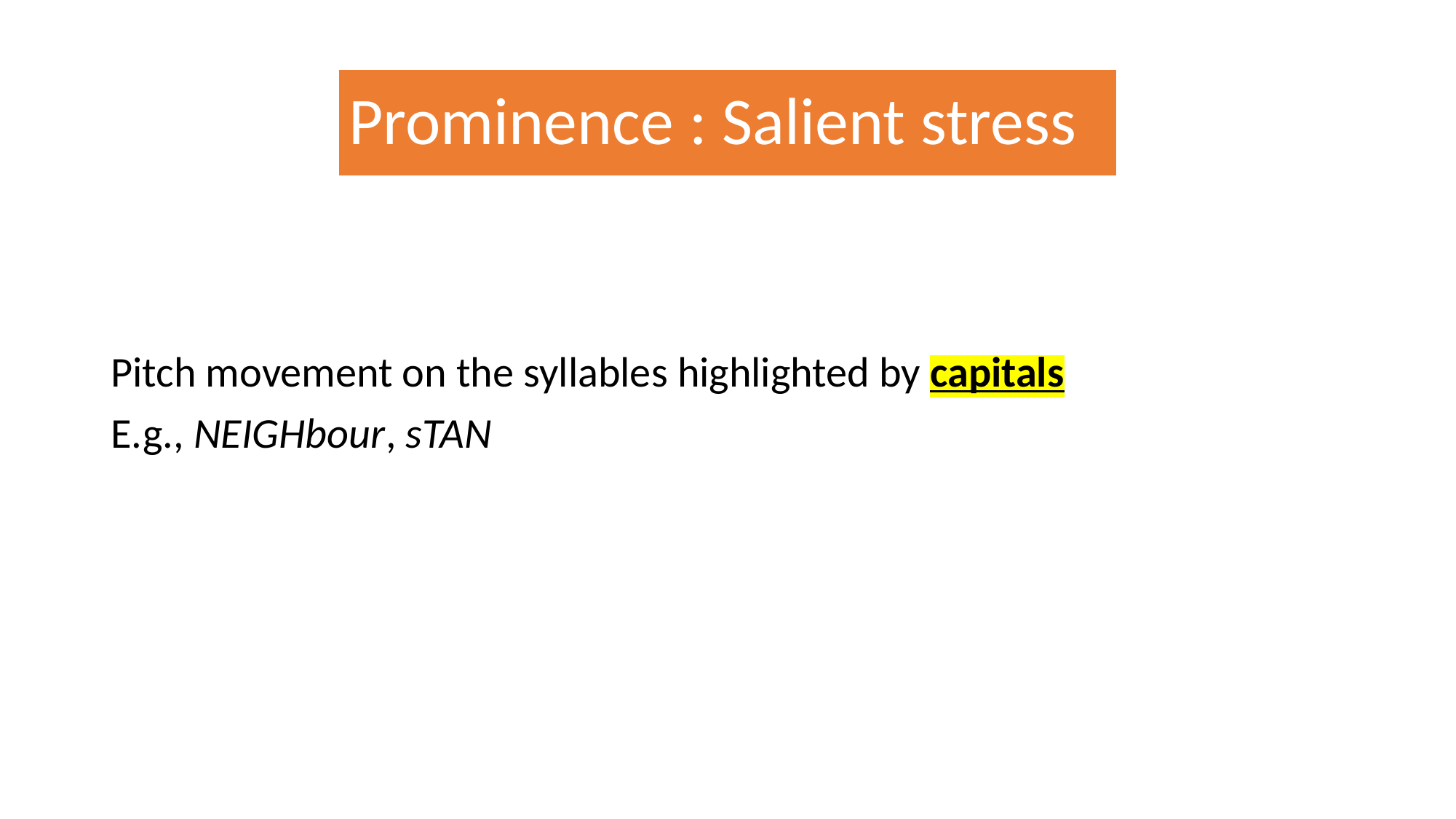

# Prominence : Salient stress

Pitch movement on the syllables highlighted by capitals
E.g., NEIGHbour, sTAN